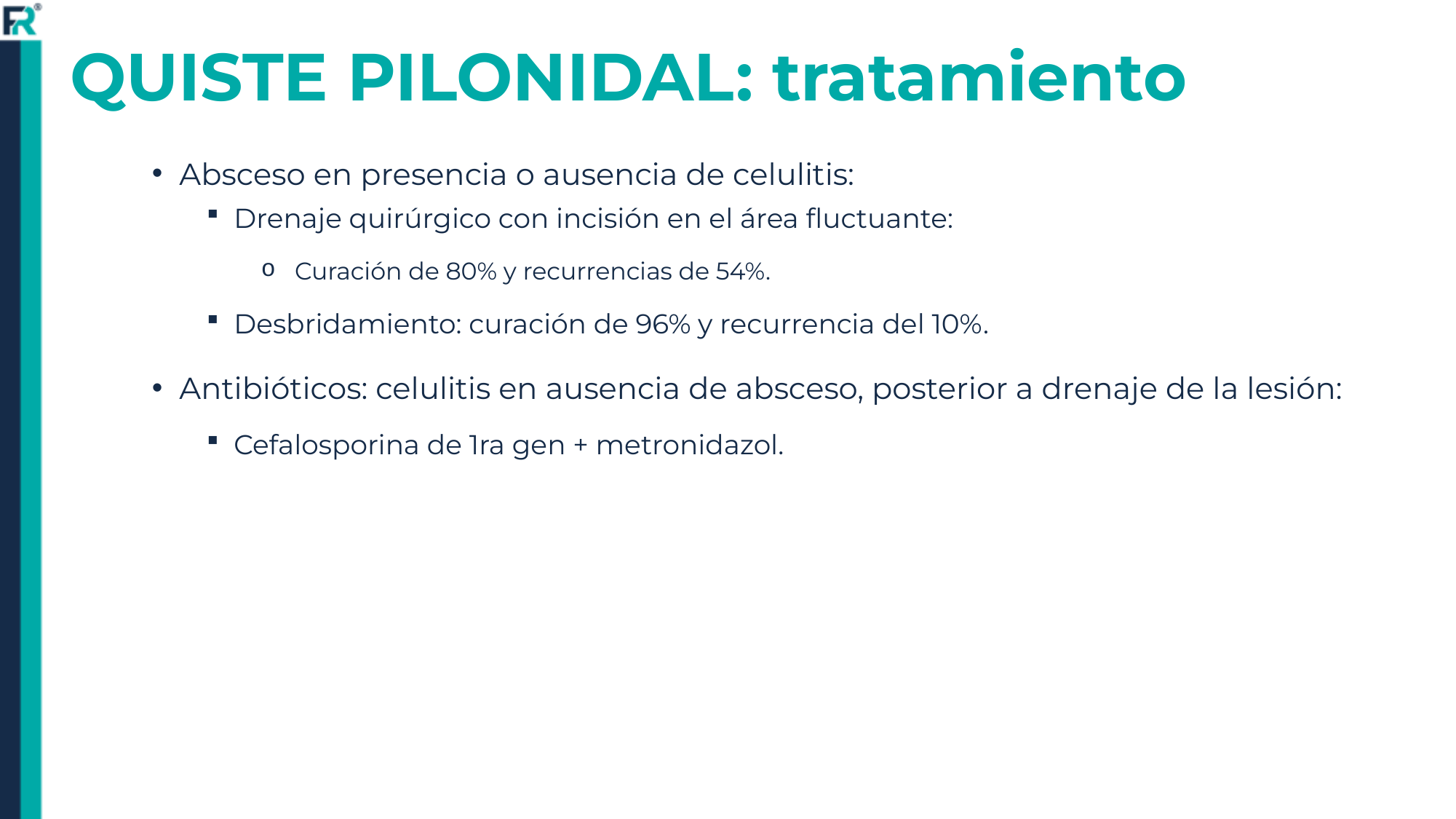

# QUISTE PILONIDAL: tratamiento
Absceso en presencia o ausencia de celulitis:
Drenaje quirúrgico con incisión en el área fluctuante:
 Curación de 80% y recurrencias de 54%.
Desbridamiento: curación de 96% y recurrencia del 10%.
Antibióticos: celulitis en ausencia de absceso, posterior a drenaje de la lesión:
Cefalosporina de 1ra gen + metronidazol.